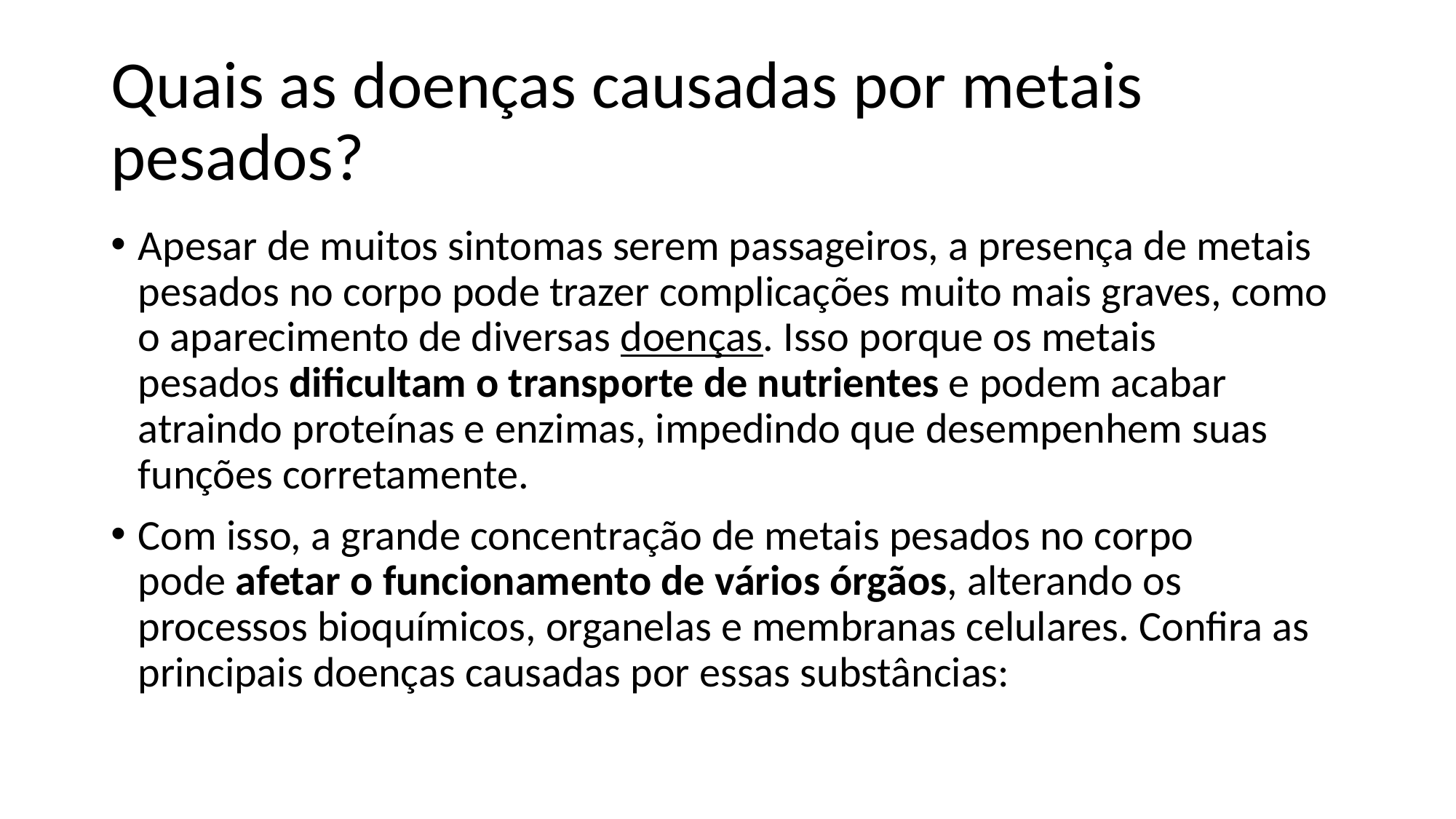

# Quais as doenças causadas por metais pesados?
Apesar de muitos sintomas serem passageiros, a presença de metais pesados no corpo pode trazer complicações muito mais graves, como o aparecimento de diversas doenças. Isso porque os metais pesados dificultam o transporte de nutrientes e podem acabar atraindo proteínas e enzimas, impedindo que desempenhem suas funções corretamente.
Com isso, a grande concentração de metais pesados no corpo pode afetar o funcionamento de vários órgãos, alterando os processos bioquímicos, organelas e membranas celulares. Confira as principais doenças causadas por essas substâncias: